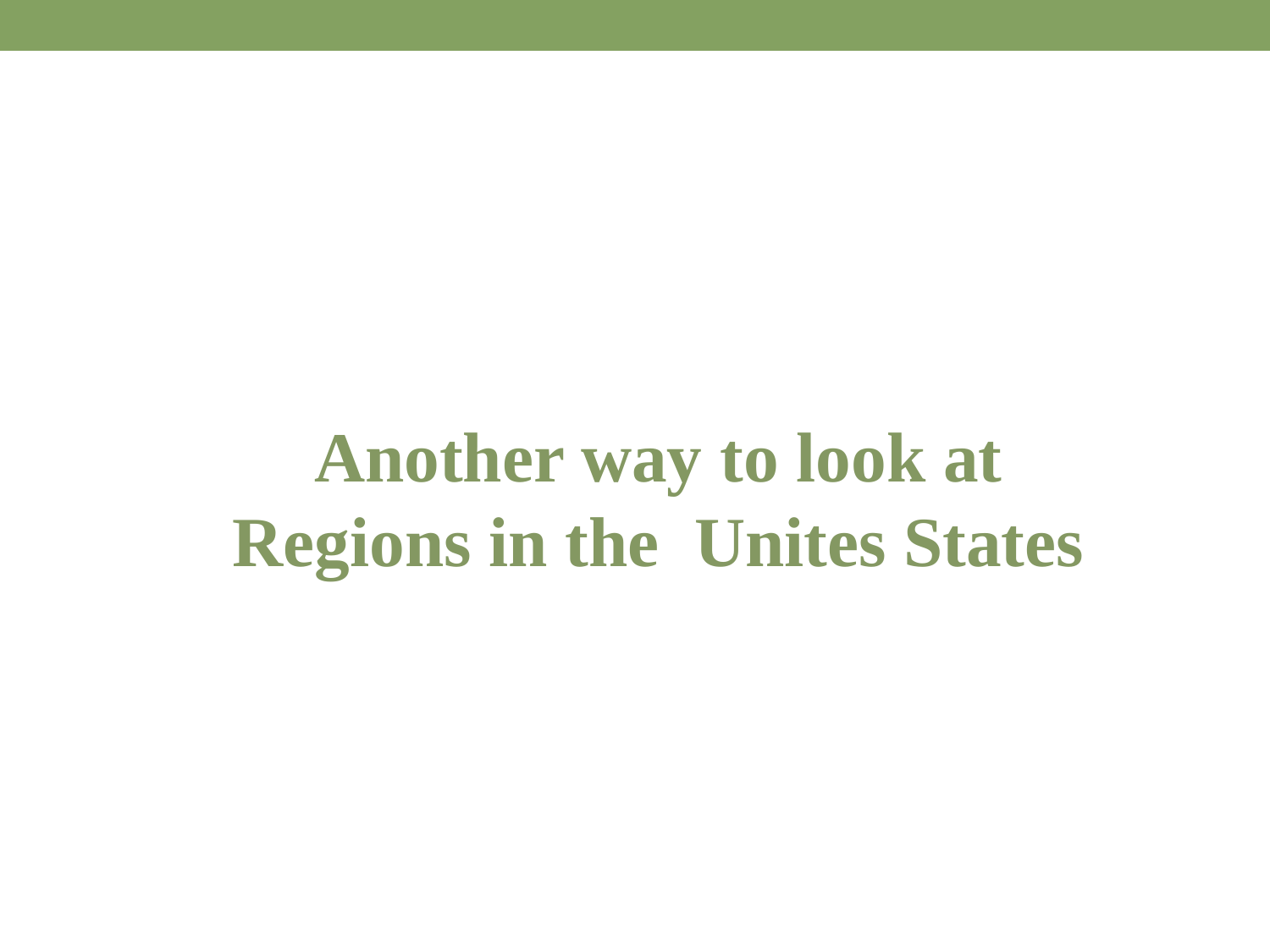

# Another way to look at Regions in the  Unites States